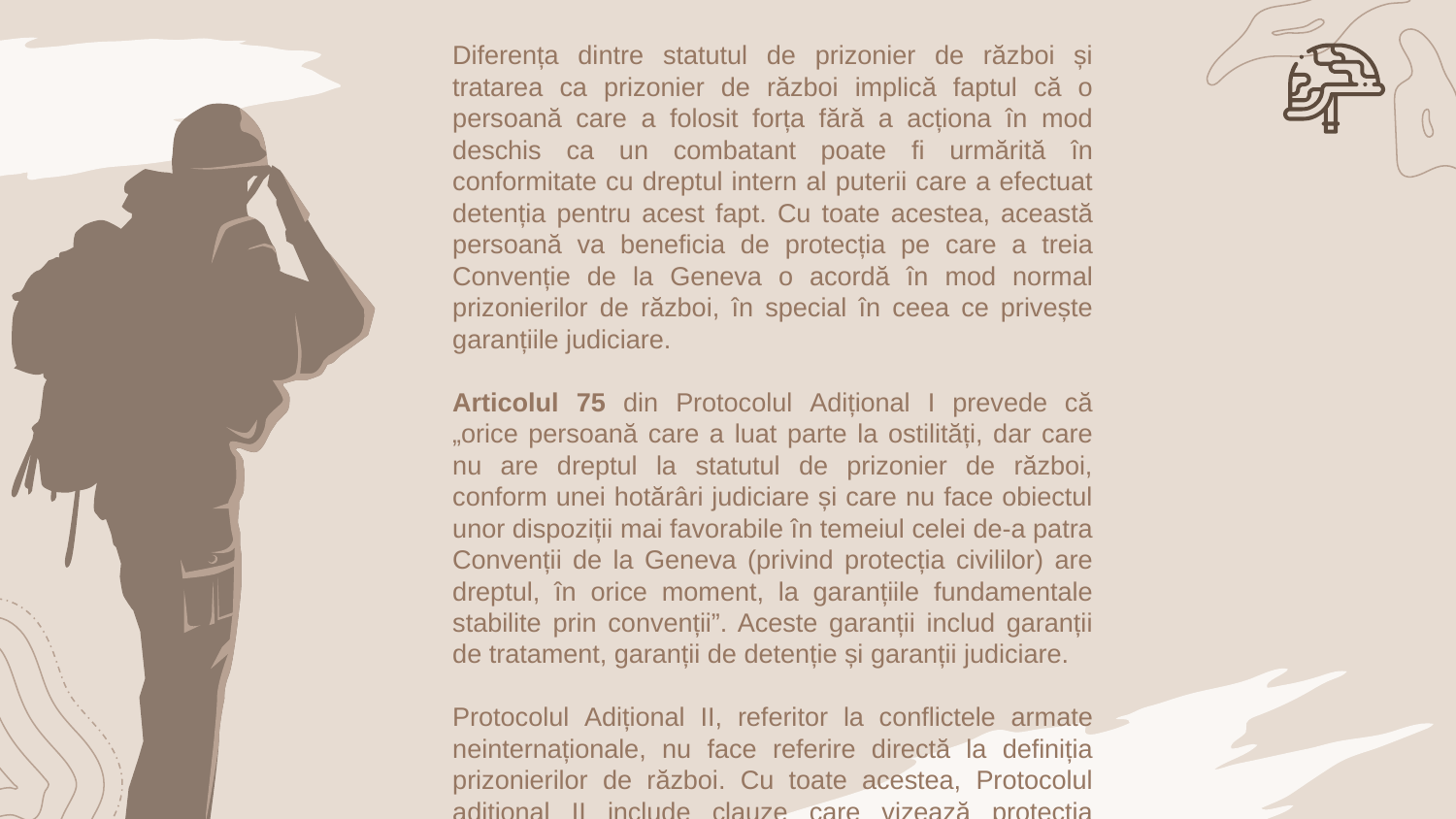

Diferența dintre statutul de prizonier de război și tratarea ca prizonier de război implică faptul că o persoană care a folosit forța fără a acționa în mod deschis ca un combatant poate fi urmărită în conformitate cu dreptul intern al puterii care a efectuat detenția pentru acest fapt. Cu toate acestea, această persoană va beneficia de protecția pe care a treia Convenție de la Geneva o acordă în mod normal prizonierilor de război, în special în ceea ce privește garanțiile judiciare.

Articolul 75 din Protocolul Adițional I prevede că „orice persoană care a luat parte la ostilități, dar care nu are dreptul la statutul de prizonier de război, conform unei hotărâri judiciare și care nu face obiectul unor dispoziții mai favorabile în temeiul celei de-a patra Convenții de la Geneva (privind protecția civililor) are dreptul, în orice moment, la garanțiile fundamentale stabilite prin convenții”. Aceste garanții includ garanții de tratament, garanții de detenție și garanții judiciare.

Protocolul Adițional II, referitor la conflictele armate neinternaționale, nu face referire directă la definiția prizonierilor de război. Cu toate acestea, Protocolul adițional II include clauze care vizează protecția persoanelor deținute sau a persoanelor private de libertate în legătură cu conflictul, interzice relele tratamente și stabilește garanțiile fundamentale și garanțiile judiciare acordate acestor persoane, indiferent dacă au participat sau nu la ostilități.